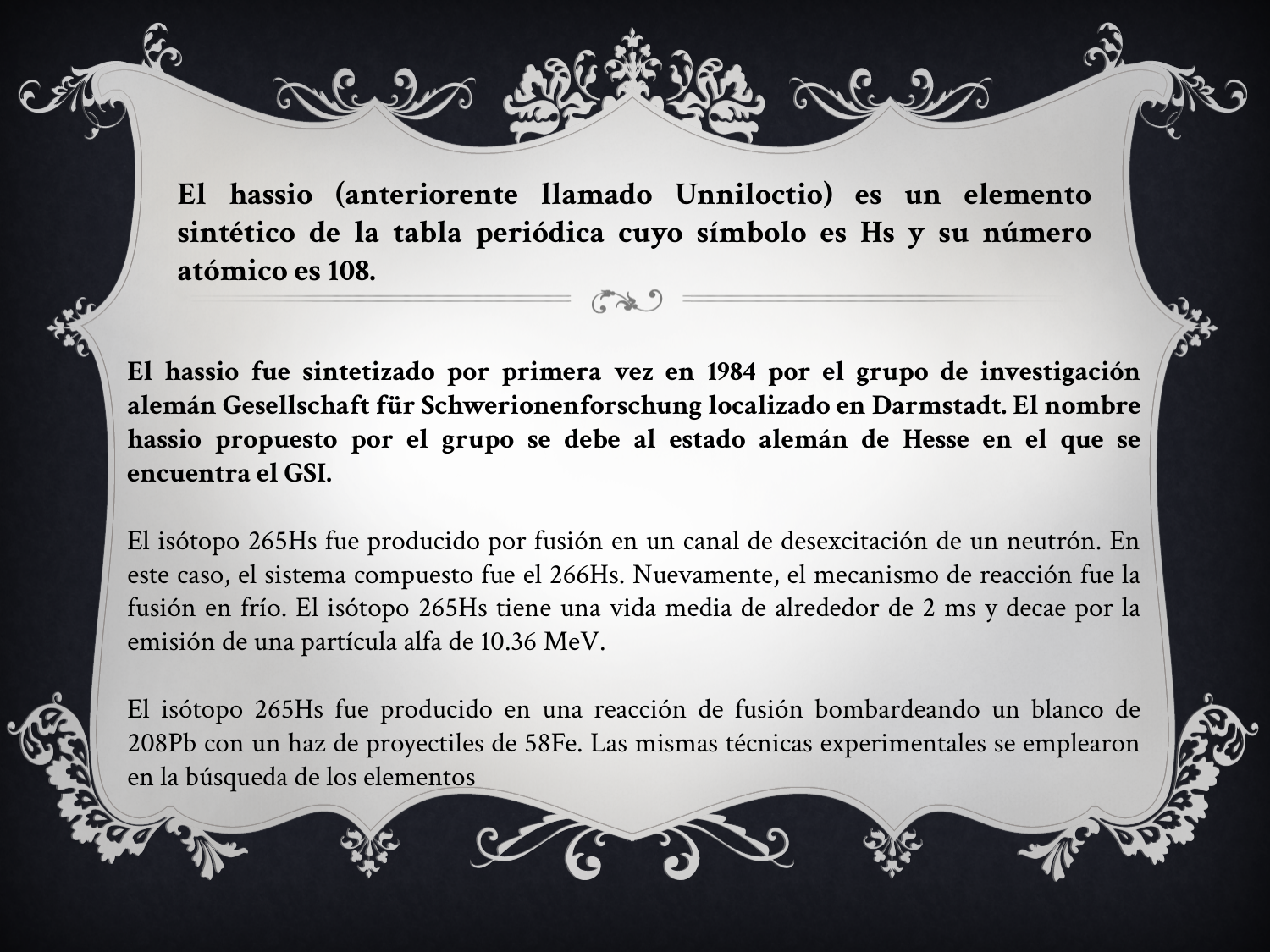

El hassio (anteriorente llamado Unniloctio) es un elemento sintético de la tabla periódica cuyo símbolo es Hs y su número atómico es 108.
El hassio fue sintetizado por primera vez en 1984 por el grupo de investigación alemán Gesellschaft für Schwerionenforschung localizado en Darmstadt. El nombre hassio propuesto por el grupo se debe al estado alemán de Hesse en el que se encuentra el GSI.

El isótopo 265Hs fue producido por fusión en un canal de desexcitación de un neutrón. En este caso, el sistema compuesto fue el 266Hs. Nuevamente, el mecanismo de reacción fue la fusión en frío. El isótopo 265Hs tiene una vida media de alrededor de 2 ms y decae por la emisión de una partícula alfa de 10.36 MeV.

El isótopo 265Hs fue producido en una reacción de fusión bombardeando un blanco de 208Pb con un haz de proyectiles de 58Fe. Las mismas técnicas experimentales se emplearon en la búsqueda de los elementos